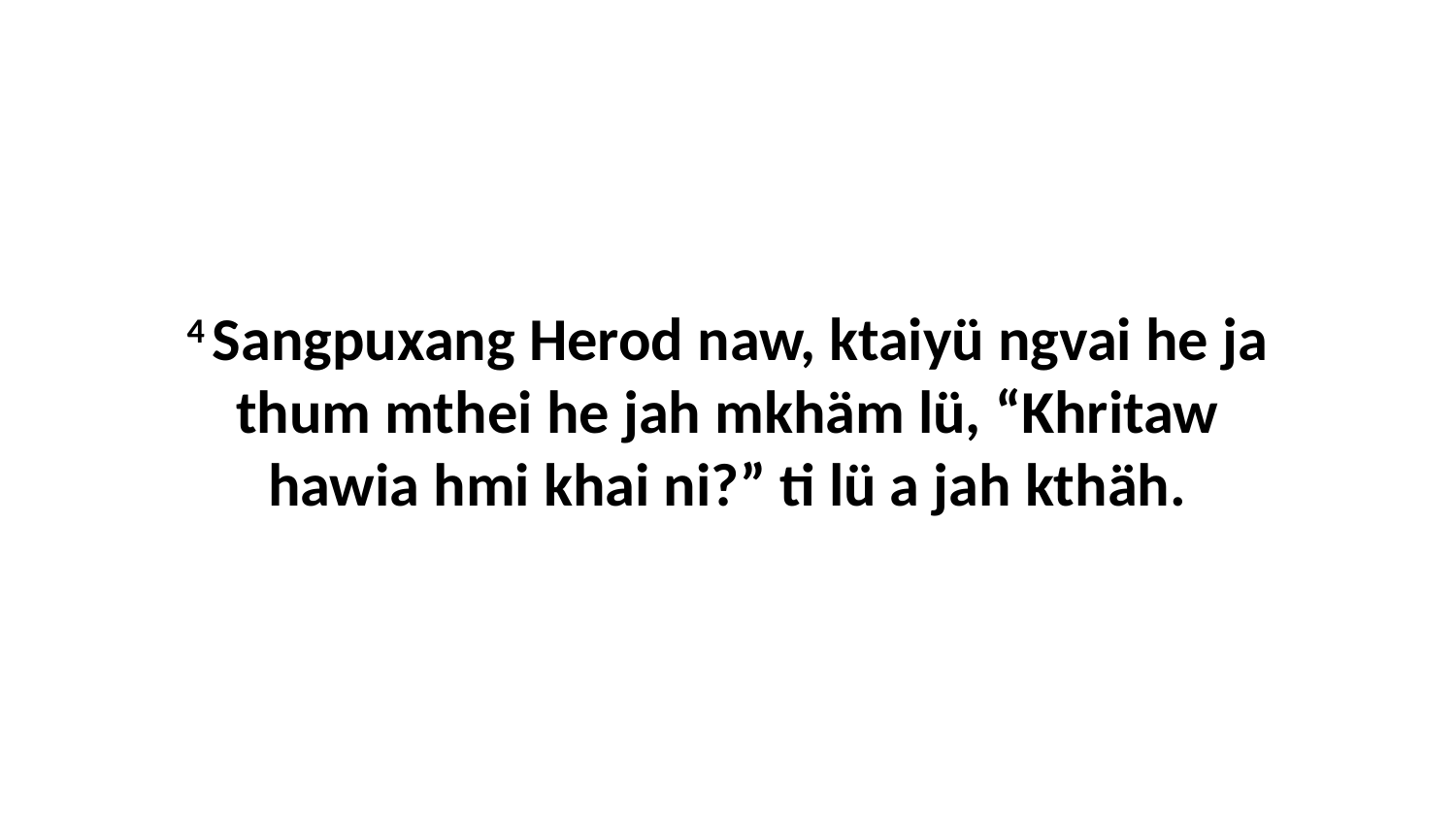

4 Sangpuxang Herod naw, ktaiyü ngvai he ja thum mthei he jah mkhäm lü, “Khritaw hawia hmi khai ni?” ti lü a jah kthäh.